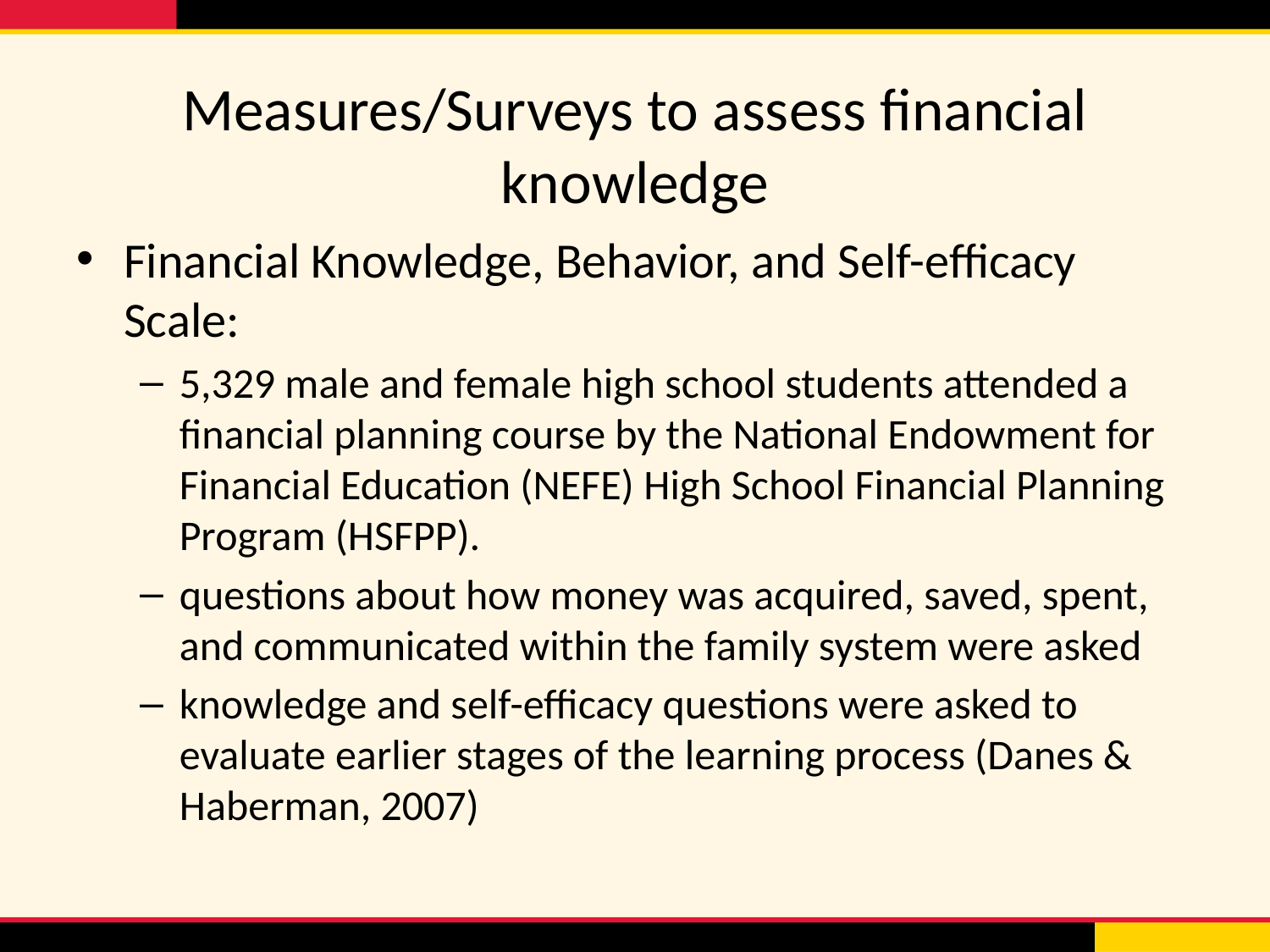

# Measures/Surveys to assess financial knowledge
Financial Knowledge, Behavior, and Self-efficacy Scale:
5,329 male and female high school students attended a financial planning course by the National Endowment for Financial Education (NEFE) High School Financial Planning Program (HSFPP).
questions about how money was acquired, saved, spent, and communicated within the family system were asked
knowledge and self-efficacy questions were asked to evaluate earlier stages of the learning process (Danes & Haberman, 2007)